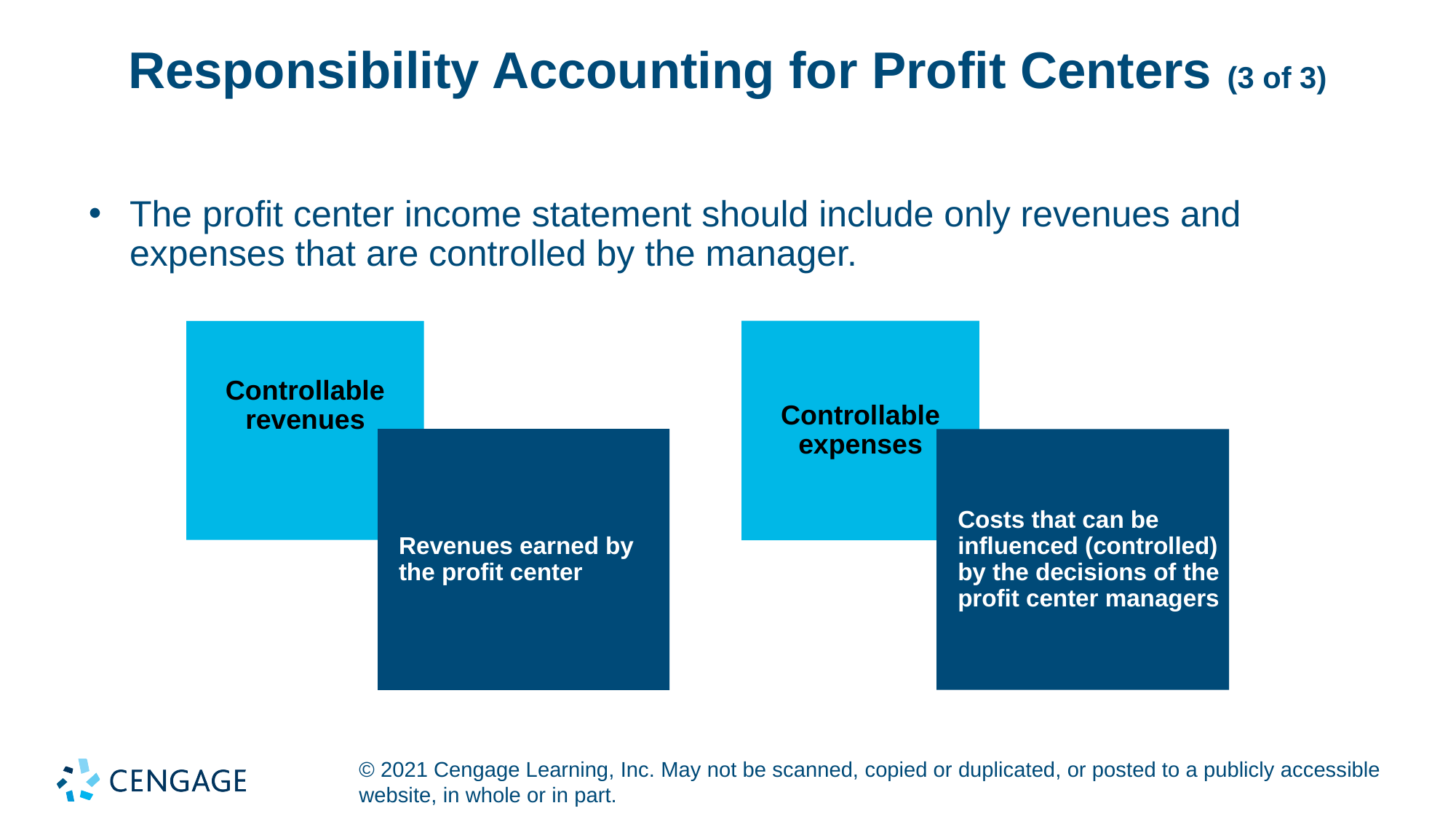

# Responsibility Accounting for Profit Centers (3 of 3)
The profit center income statement should include only revenues and expenses that are controlled by the manager.

Controllable expenses

Controllable revenues
Revenues earned by the profit center
Costs that can be influenced (controlled) by the decisions of the profit center managers